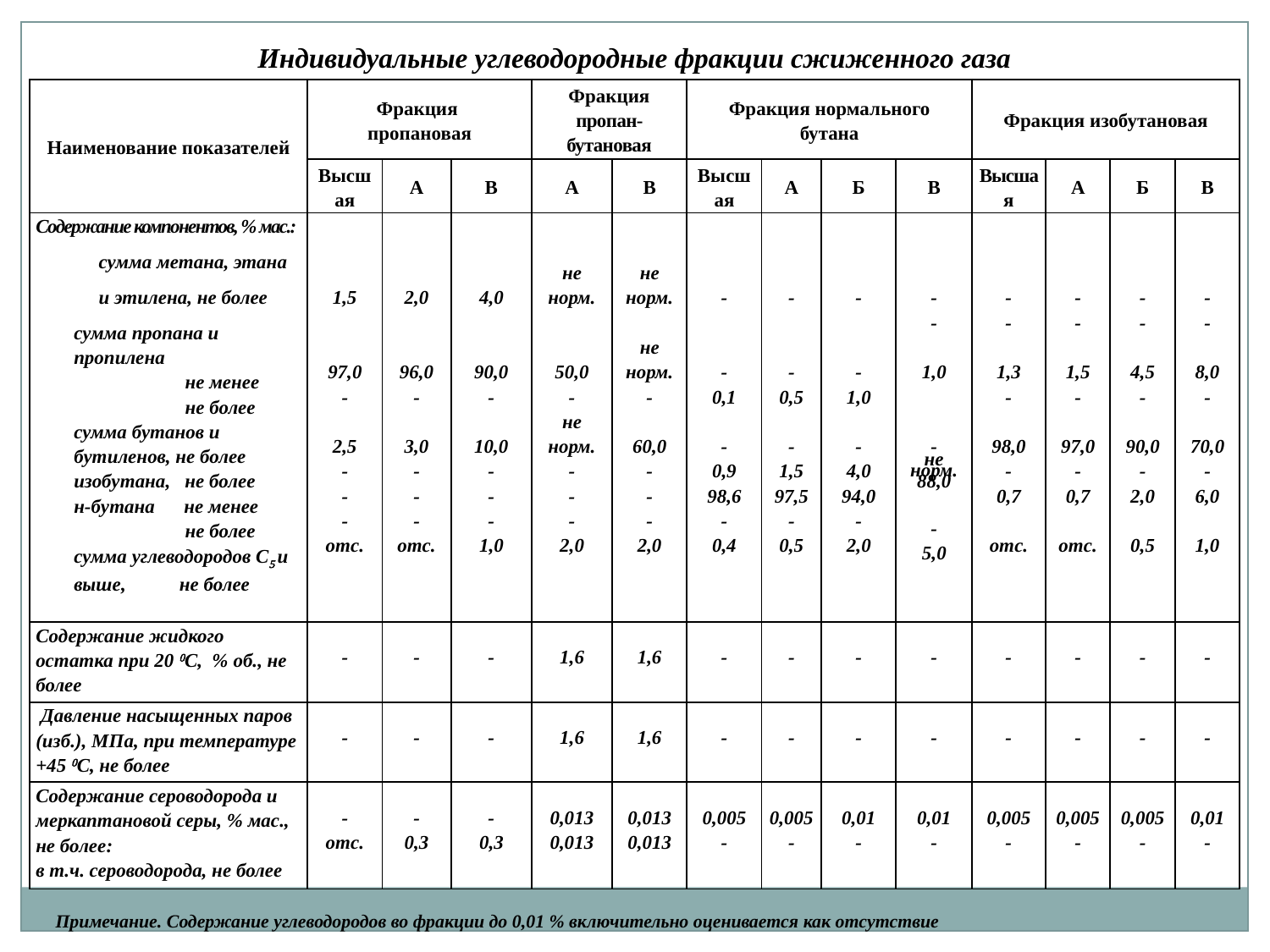

Индивидуальные углеводородные фракции сжиженного газа
| Наименование показателей | Фракция пропановая |  |  | Фракция пропан-бутановая |  | Фракция нормального бутана |  |  |  | Фракция изобутановая |  |  |  |
| --- | --- | --- | --- | --- | --- | --- | --- | --- | --- | --- | --- | --- | --- |
|  | Высшая | А | В | А | В | Высшая | А | Б | В | Высшая | А | Б | В |
| Содержание компонентов, % мас.: сумма метана, этана и этилена, не более сумма пропана и пропилена не менее не более сумма бутанов и бутиленов, не более изобутана, не более н-бутана не менее не более сумма углеводородов С5 и выше, не более | 1,5 97,0 - 2,5 - - - отс. | 2,0 96,0 - 3,0 - - - отс. | 4,0 90,0 - 10,0 - - - 1,0 | не норм. 50,0 - не норм. - - - 2,0 | не норм. не норм. - 60,0 - - - 2,0 | - - 0,1 - 0,9 98,6 - 0,4 | - - 0,5 - 1,5 97,5 - 0,5 | - - 1,0 - 4,0 94,0 - 2,0 | - - 1,0 - не норм. 88,0 - 5,0 | - - 1,3 - 98,0 - 0,7 отс. | - - 1,5 - 97,0 - 0,7 отс. | - - 4,5 - 90,0 - 2,0 0,5 | - - 8,0 - 70,0 - 6,0 1,0 |
| Содержание жидкого остатка при 20 0С, % об., не более | - | - | - | 1,6 | 1,6 | - | - | - | - | - | - | - | - |
| Давление насыщенных паров (изб.), МПа, при температуре +45 0С, не более | - | - | - | 1,6 | 1,6 | - | - | - | - | - | - | - | - |
| Содержание сероводорода и меркаптановой серы, % мас., не более: в т.ч. сероводорода, не более | - отс. | - 0,3 | - 0,3 | 0,013 0,013 | 0,013 0,013 | 0,005 - | 0,005 - | 0,01 - | 0,01 - | 0,005 - | 0,005 - | 0,005 - | 0,01 - |
Примечание. Содержание углеводородов во фракции до 0,01 % включительно оценивается как отсутствие